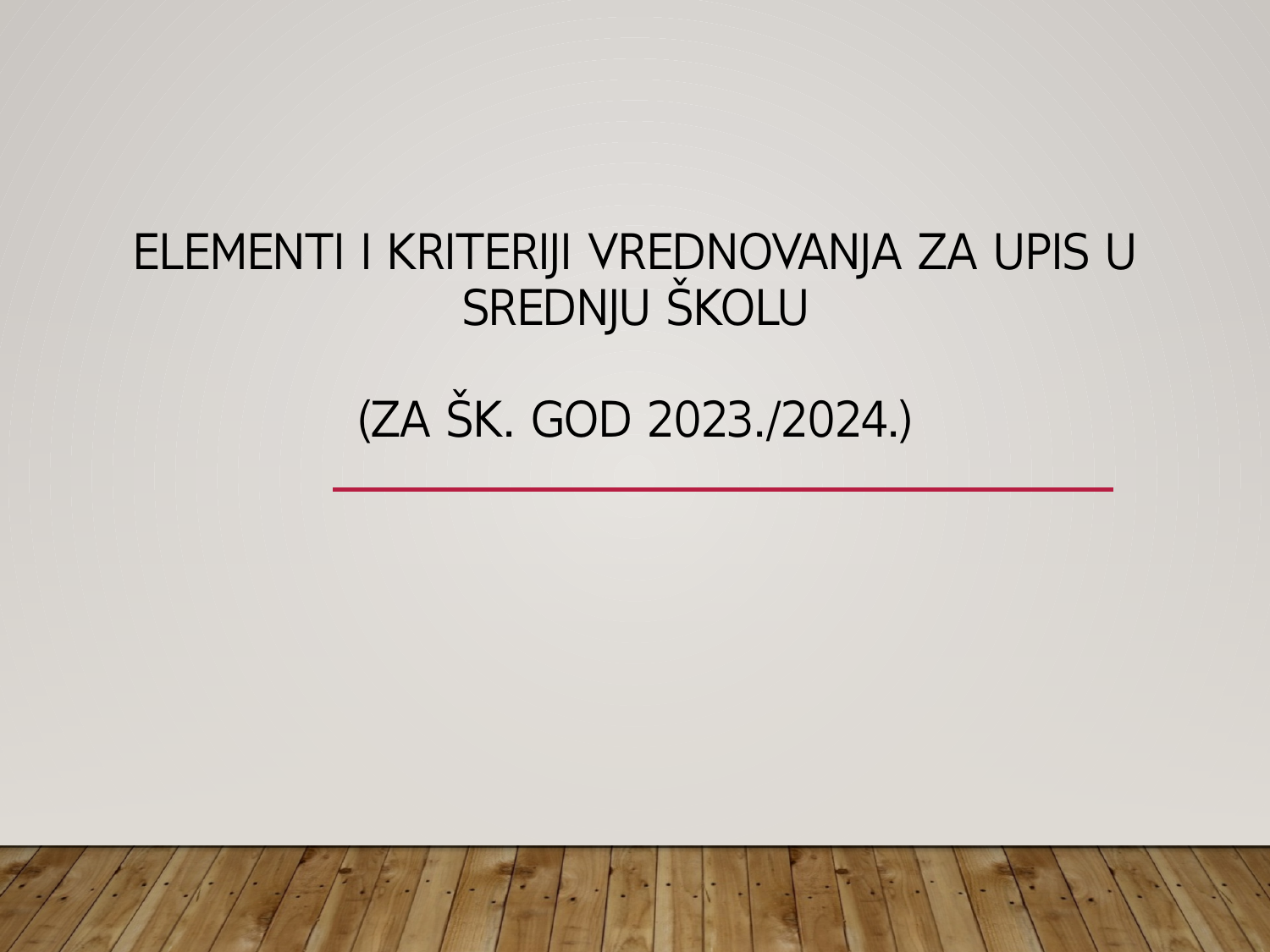

# Elementi i kriteriji vrednovanja za upis u srednju školu (za šk. god 2023./2024.)